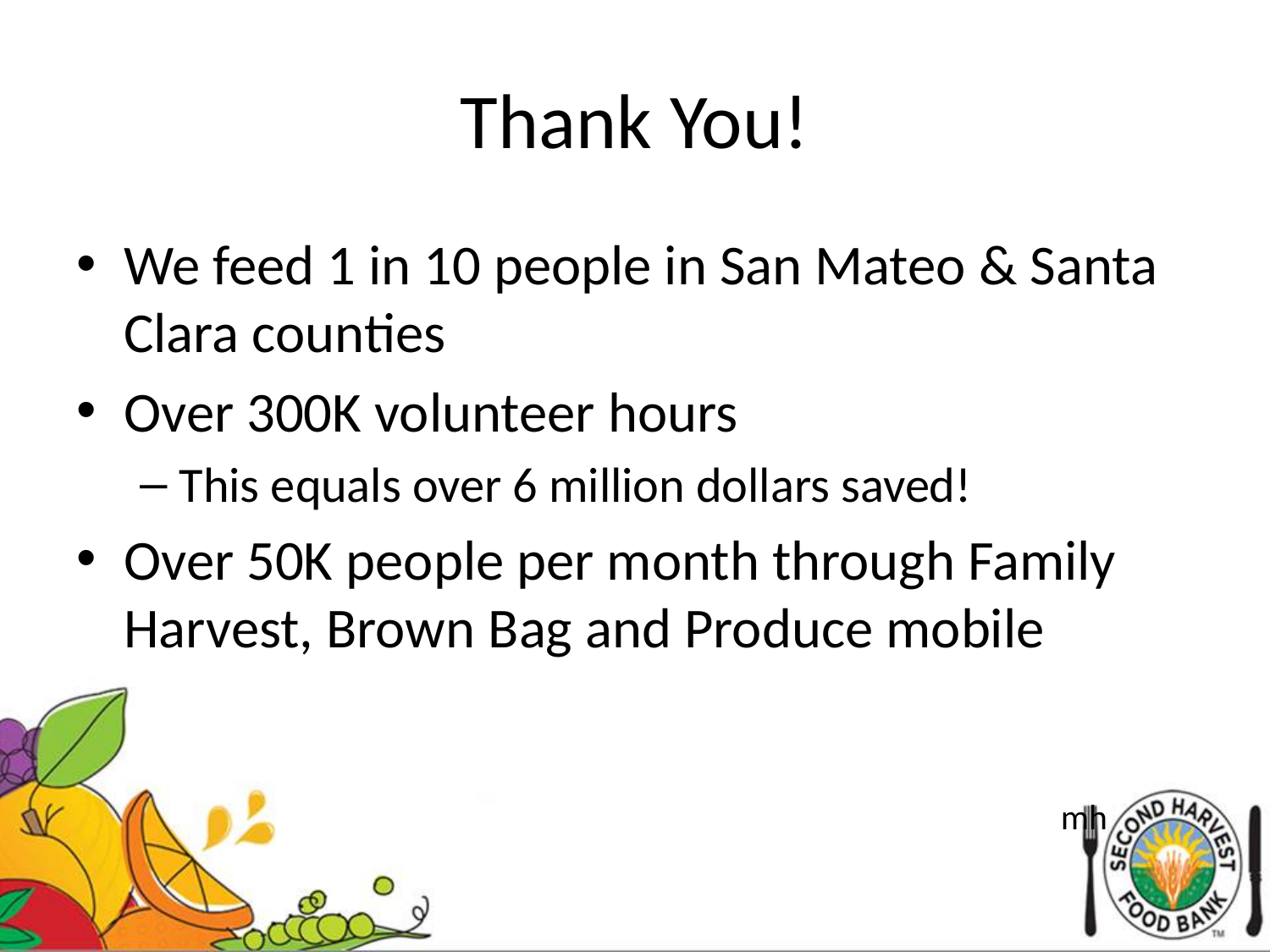

# Thank You!
We feed 1 in 10 people in San Mateo & Santa Clara counties
Over 300K volunteer hours
This equals over 6 million dollars saved!
Over 50K people per month through Family Harvest, Brown Bag and Produce mobile

						    mh